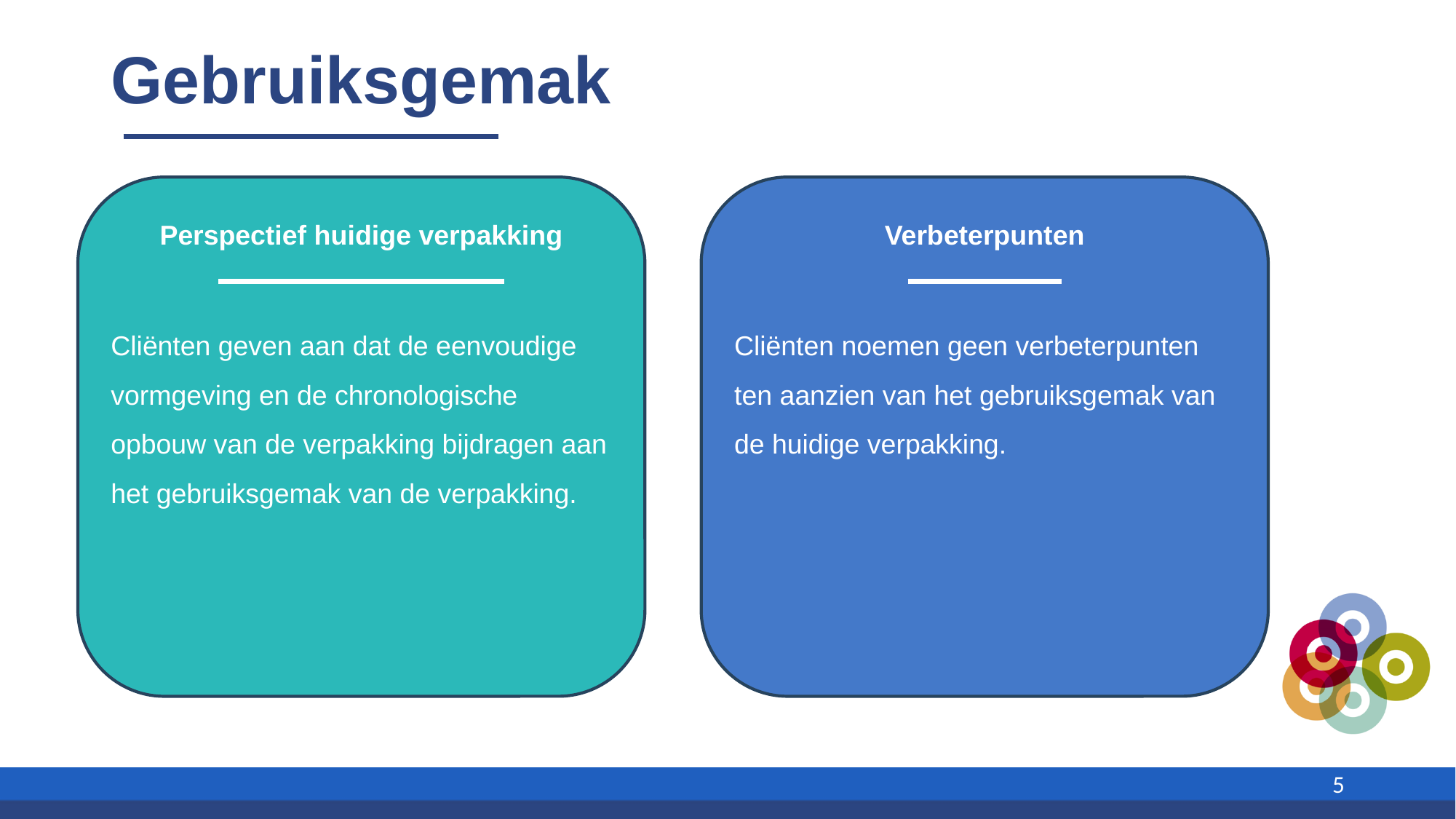

# Gebruiksgemak

Perspectief huidige verpakking

Cliënten geven aan dat de eenvoudige vormgeving en de chronologische opbouw van de verpakking bijdragen aan het gebruiksgemak van de verpakking.

Verbeterpunten

Cliënten noemen geen verbeterpunten ten aanzien van het gebruiksgemak van de huidige verpakking.
5